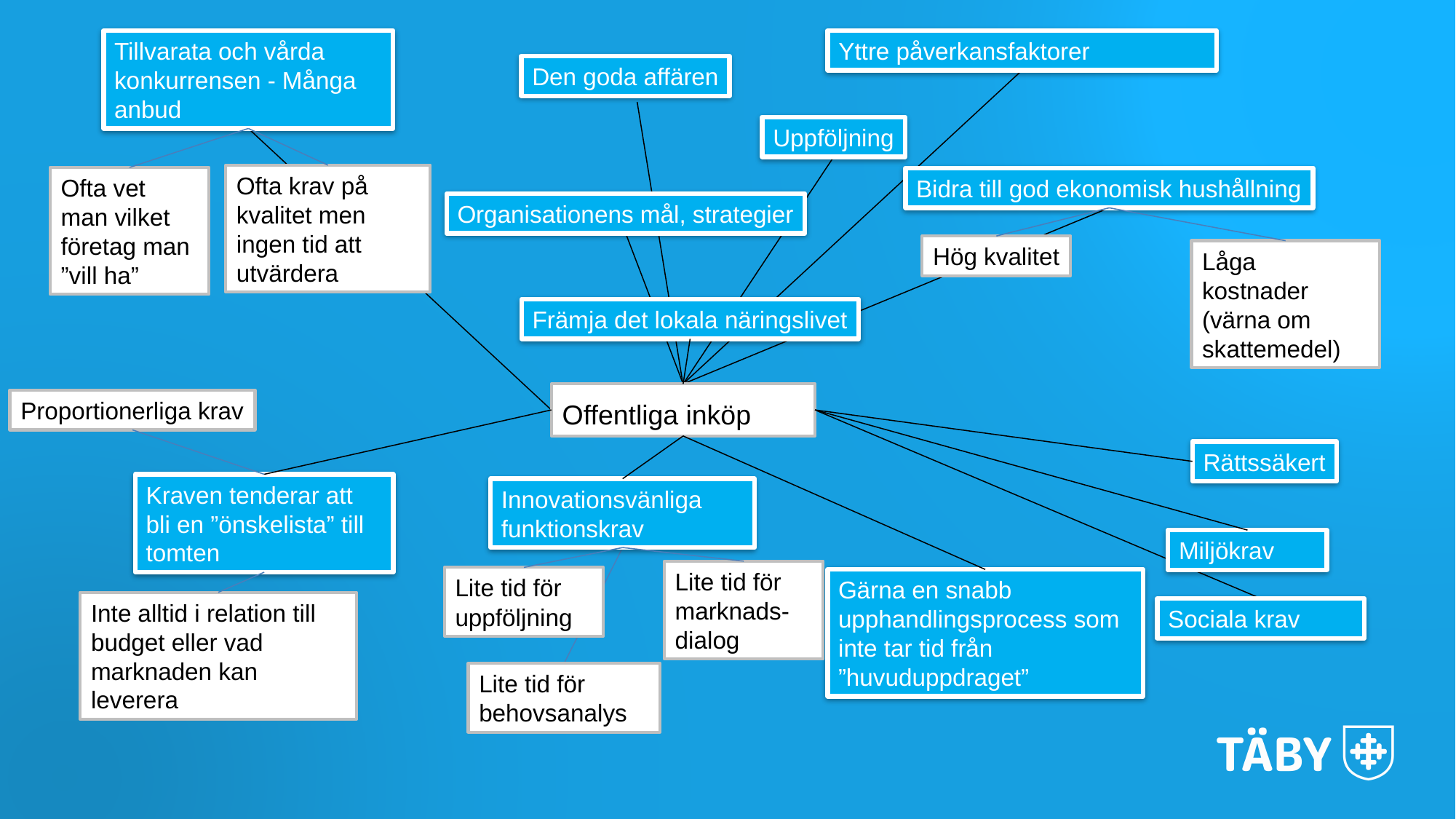

Tillvarata och vårda konkurrensen - Många anbud
Yttre påverkansfaktorer
Den goda affären
Uppföljning
Ofta krav på kvalitet men ingen tid att utvärdera
Ofta vet man vilket företag man ”vill ha”
Bidra till god ekonomisk hushållning
Organisationens mål, strategier
Hög kvalitet
Låga kostnader (värna om skattemedel)
Främja det lokala näringslivet
Offentliga inköp
Proportionerliga krav
Rättssäkert
Kraven tenderar att bli en ”önskelista” till tomten
Innovationsvänliga funktionskrav
Miljökrav
Lite tid för marknads-dialog
Lite tid för uppföljning
Gärna en snabb upphandlingsprocess som inte tar tid från ”huvuduppdraget”
Inte alltid i relation till budget eller vad marknaden kan leverera
Sociala krav
Lite tid för behovsanalys